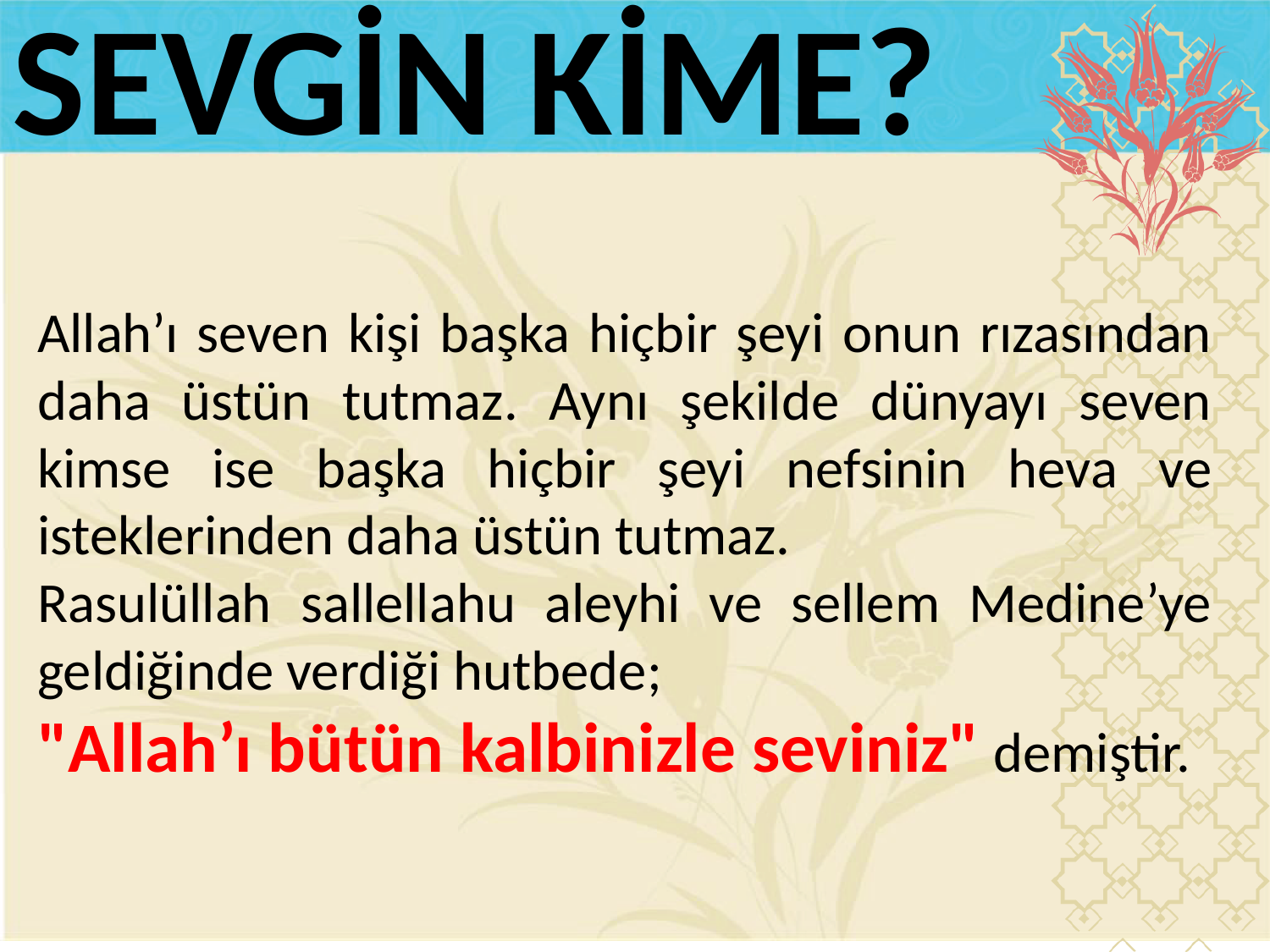

SEVGİN KİME?
Allah’ı seven kişi başka hiçbir şeyi onun rızasından daha üstün tutmaz. Aynı şekilde dünyayı seven kimse ise başka hiçbir şeyi nefsinin heva ve isteklerinden daha üstün tutmaz.
Rasulüllah sallellahu aleyhi ve sellem Medine’ye geldiğinde verdiği hutbede;
"Allah’ı bütün kalbinizle seviniz" demiştir.